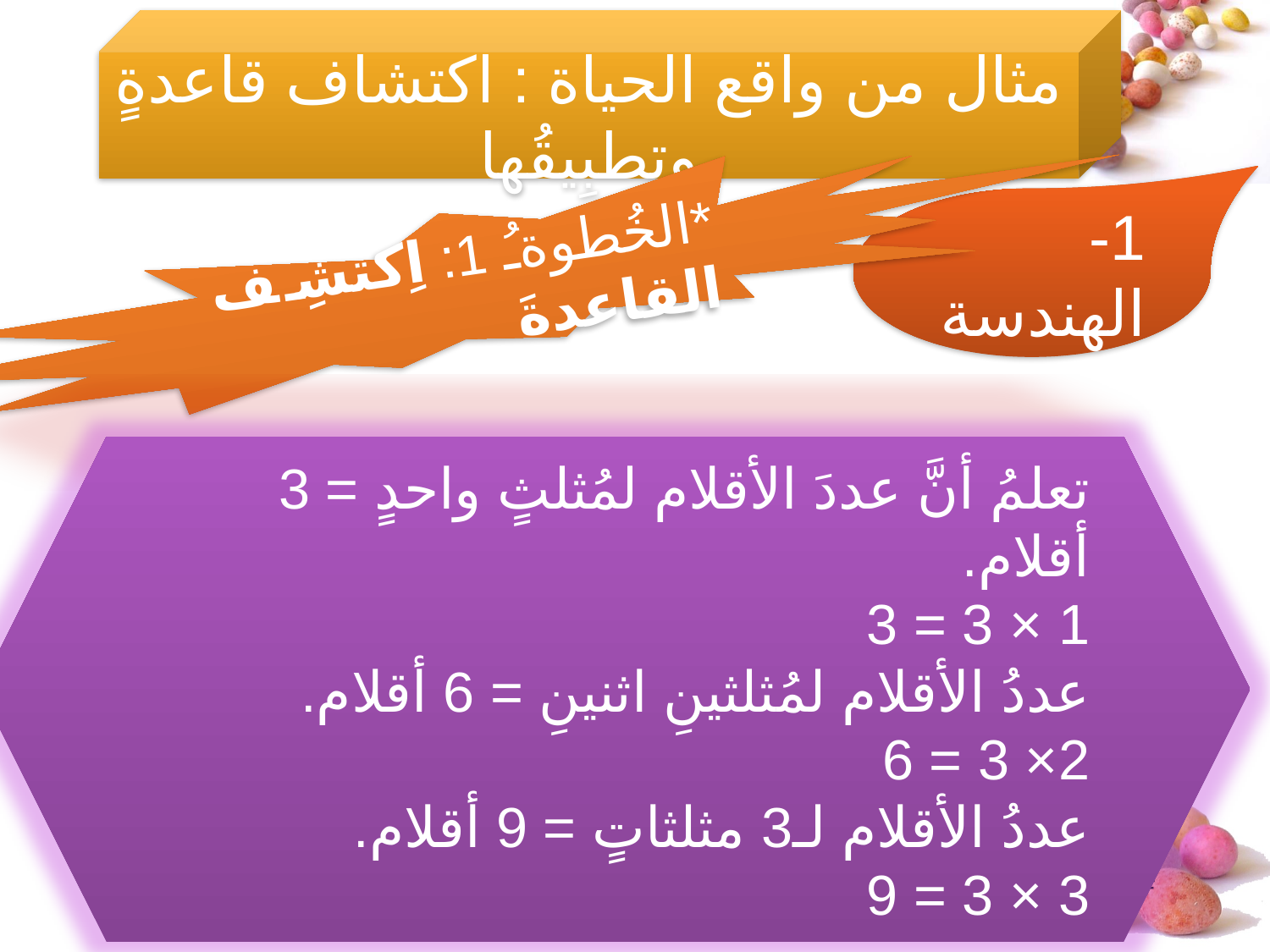

مثال من واقع الحياة : اكتشاف قاعدةٍ وتطبِيقُها
*الخُطوةُ 1: اِكتشِف القاعدةَ
1- الهندسة
تعلمُ أنَّ عددَ الأقلام لمُثلثٍ واحدٍ = 3 أقلام.
1 × 3 = 3
عددُ الأقلام لمُثلثينِ اثنينِ = 6 أقلام.
2× 3 = 6
عددُ الأقلام لـ3 مثلثاتٍ = 9 أقلام.
3 × 3 = 9